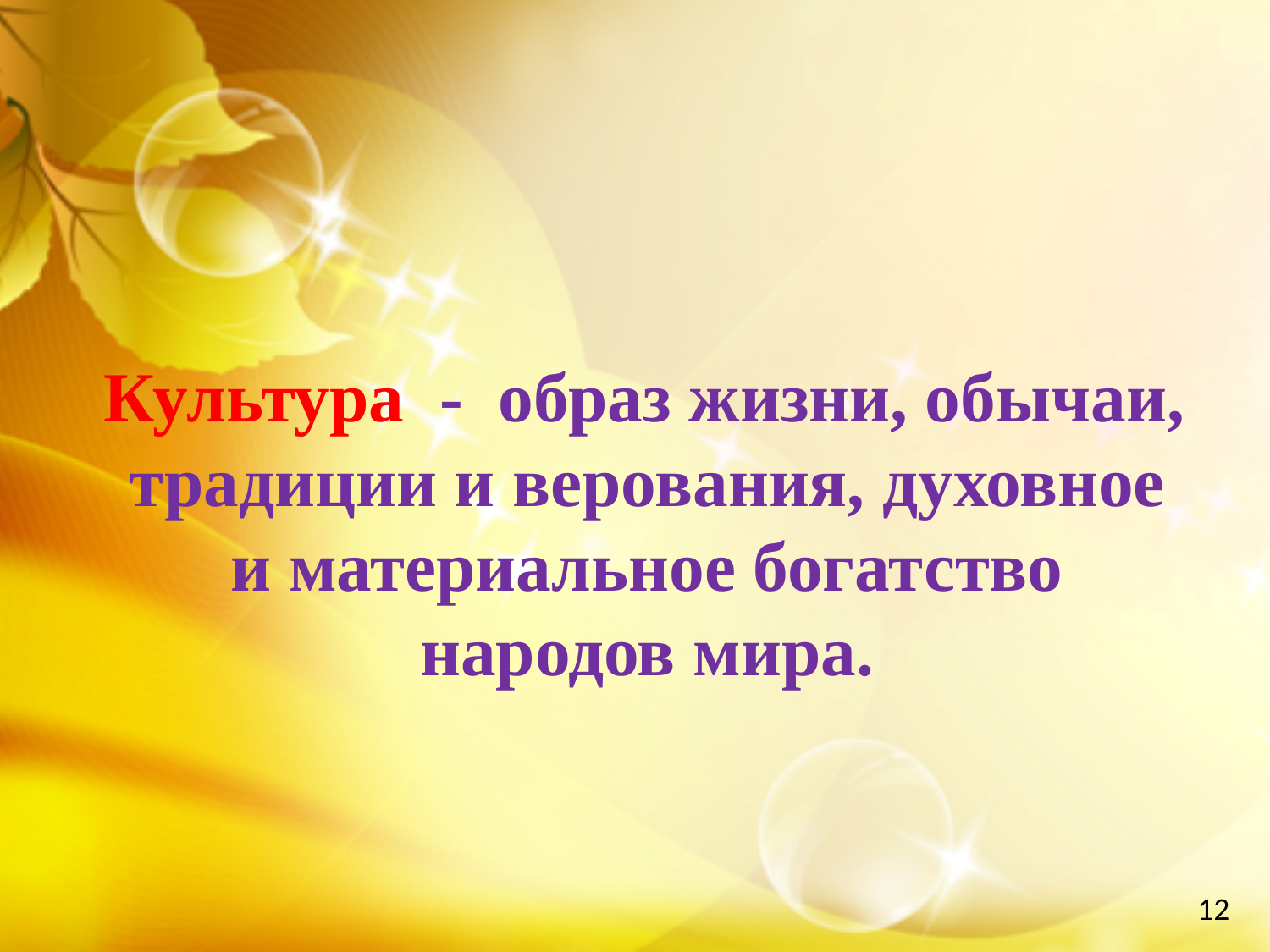

Культура  -  образ жизни, обычаи, традиции и верования, духовное и материальное богатство народов мира.
12